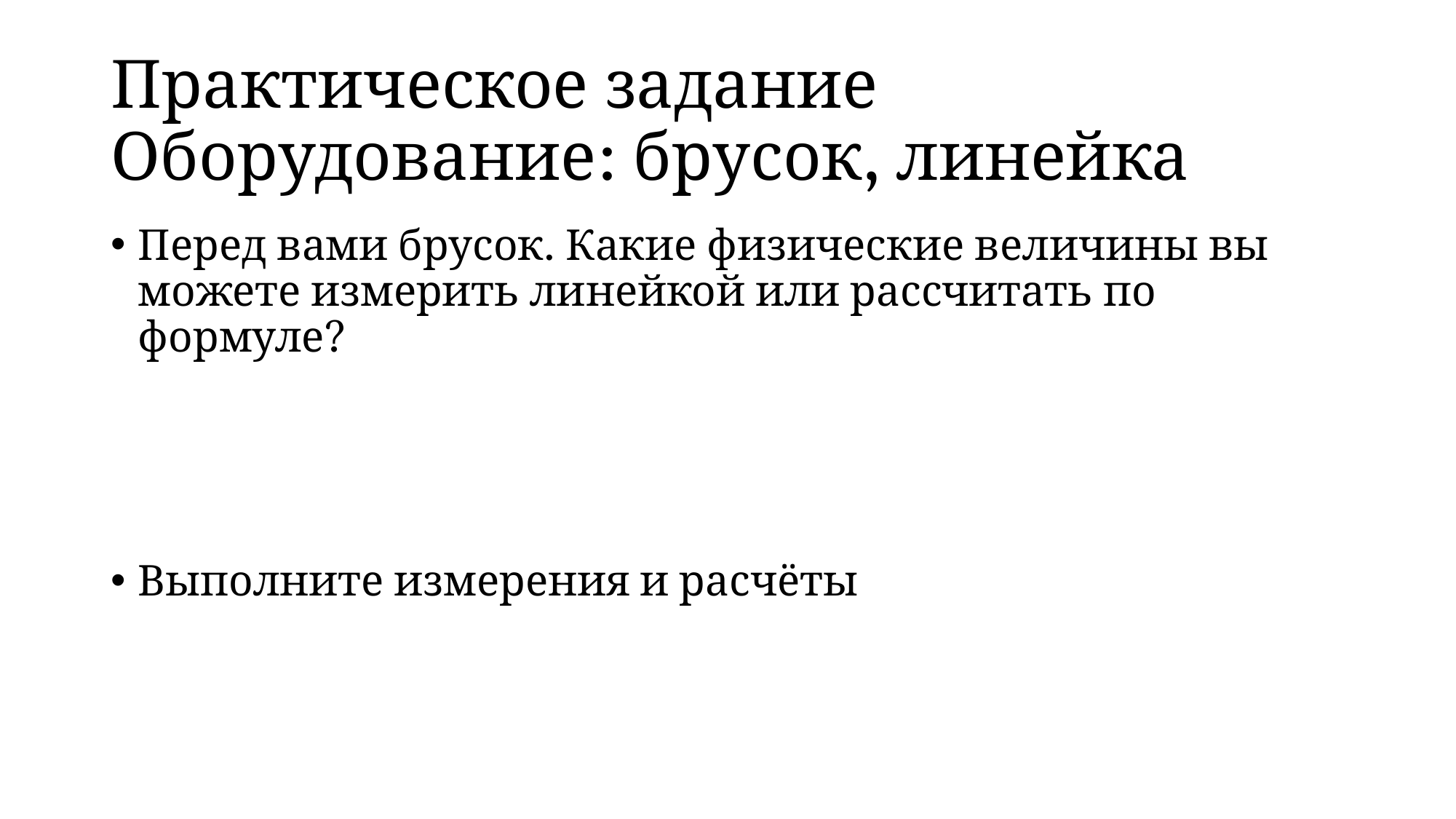

# Практическое задание Оборудование: брусок, линейка
Перед вами брусок. Какие физические величины вы можете измерить линейкой или рассчитать по формуле?

Выполните измерения и расчёты